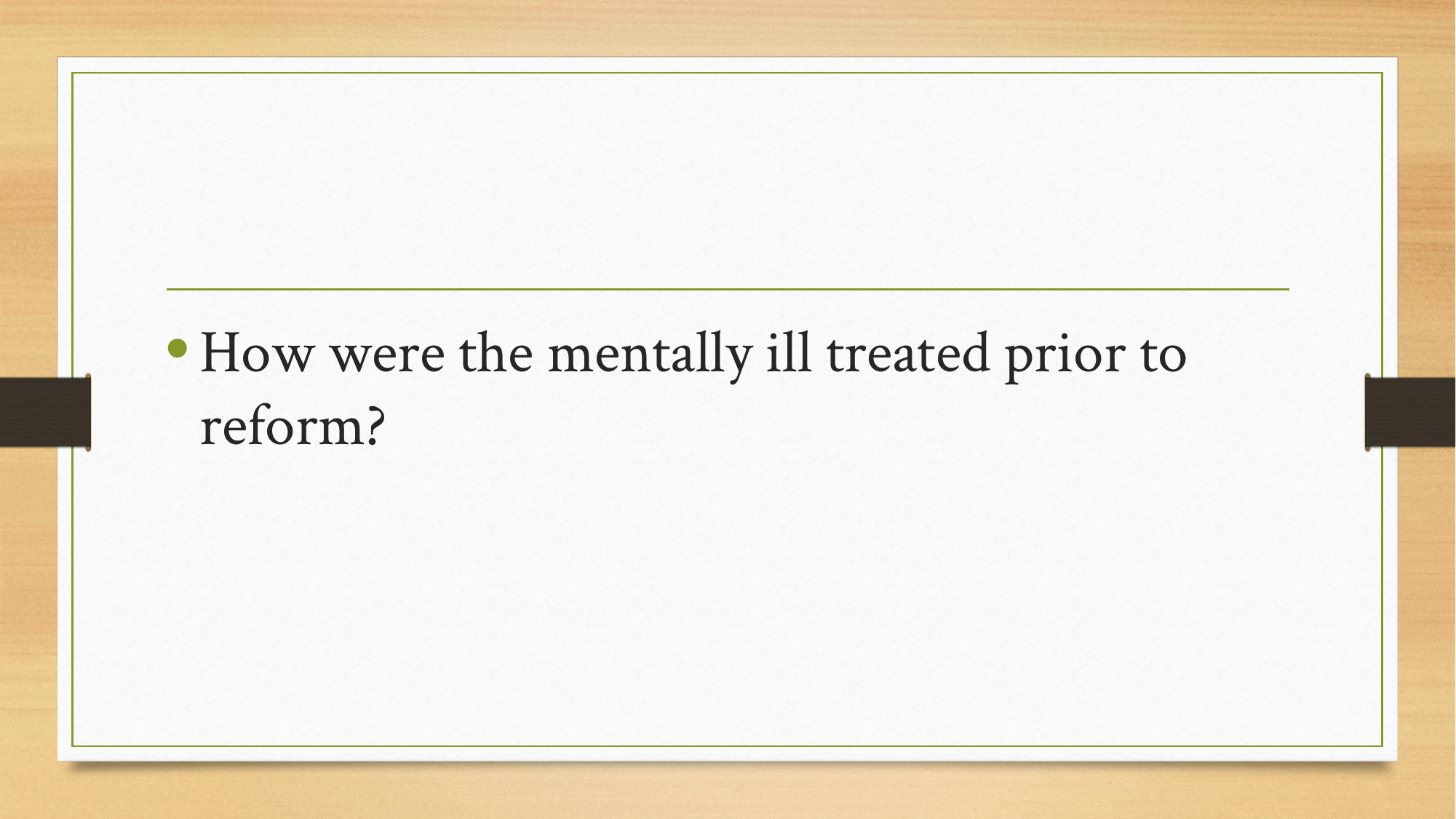

How were the mentally ill treated prior to reform?